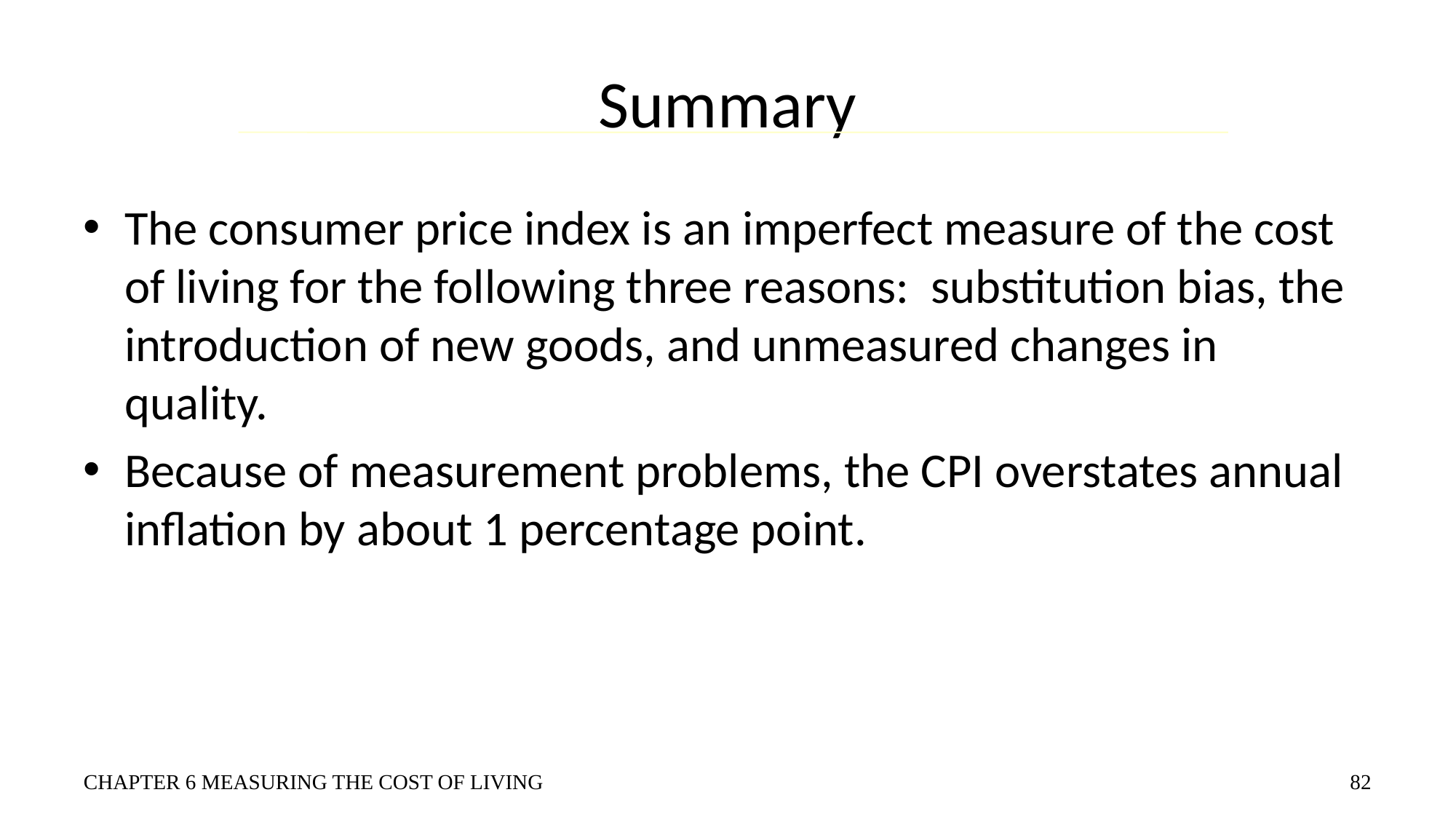

# Summary

The consumer price index is an imperfect measure of the cost of living for the following three reasons:  substitution bias, the introduction of new goods, and unmeasured changes in quality.
Because of measurement problems, the CPI overstates annual inflation by about 1 percentage point.
CHAPTER 6 MEASURING THE COST OF LIVING
82